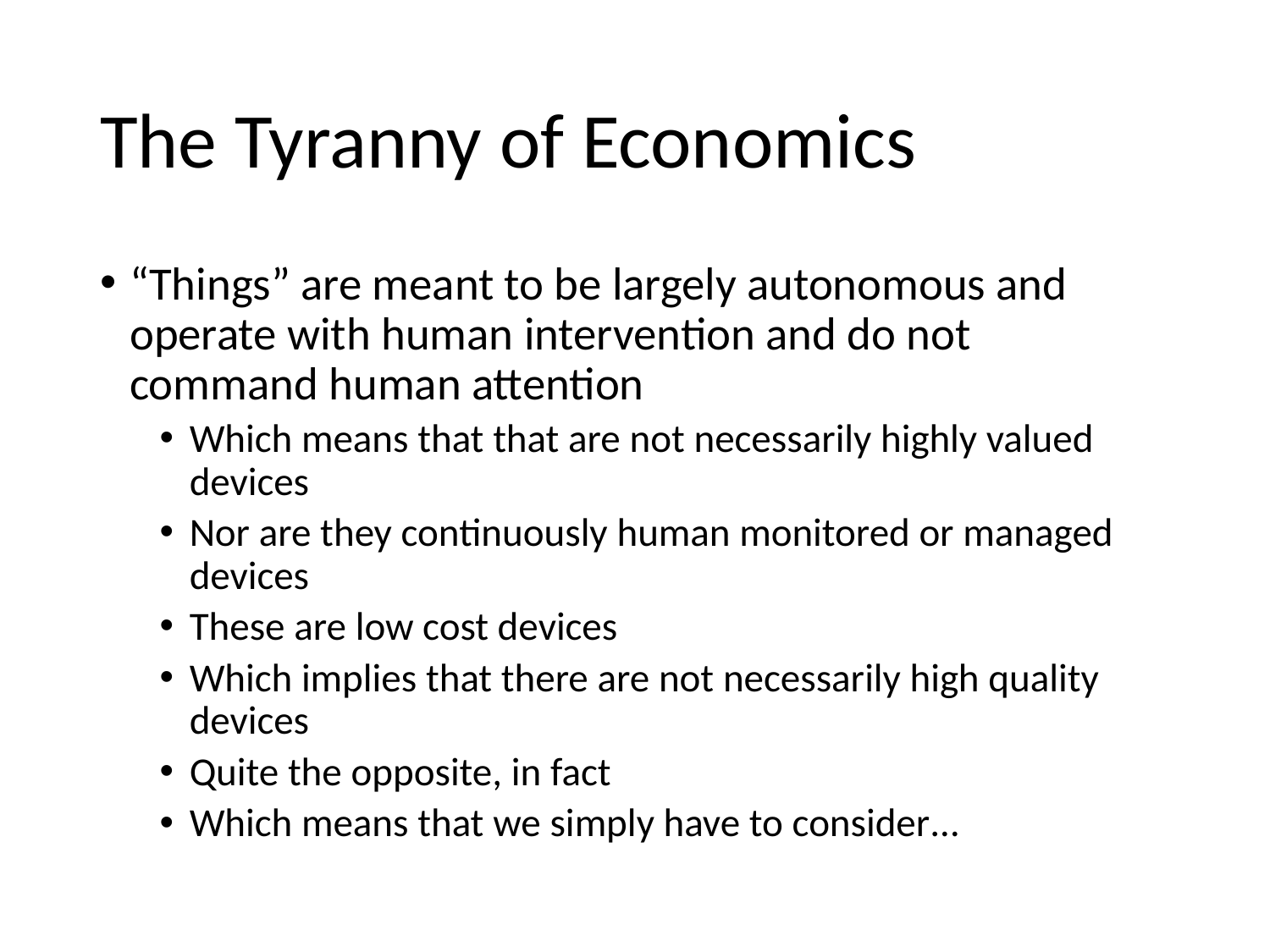

# The Tyranny of Economics
“Things” are meant to be largely autonomous and operate with human intervention and do not command human attention
Which means that that are not necessarily highly valued devices
Nor are they continuously human monitored or managed devices
These are low cost devices
Which implies that there are not necessarily high quality devices
Quite the opposite, in fact
Which means that we simply have to consider…